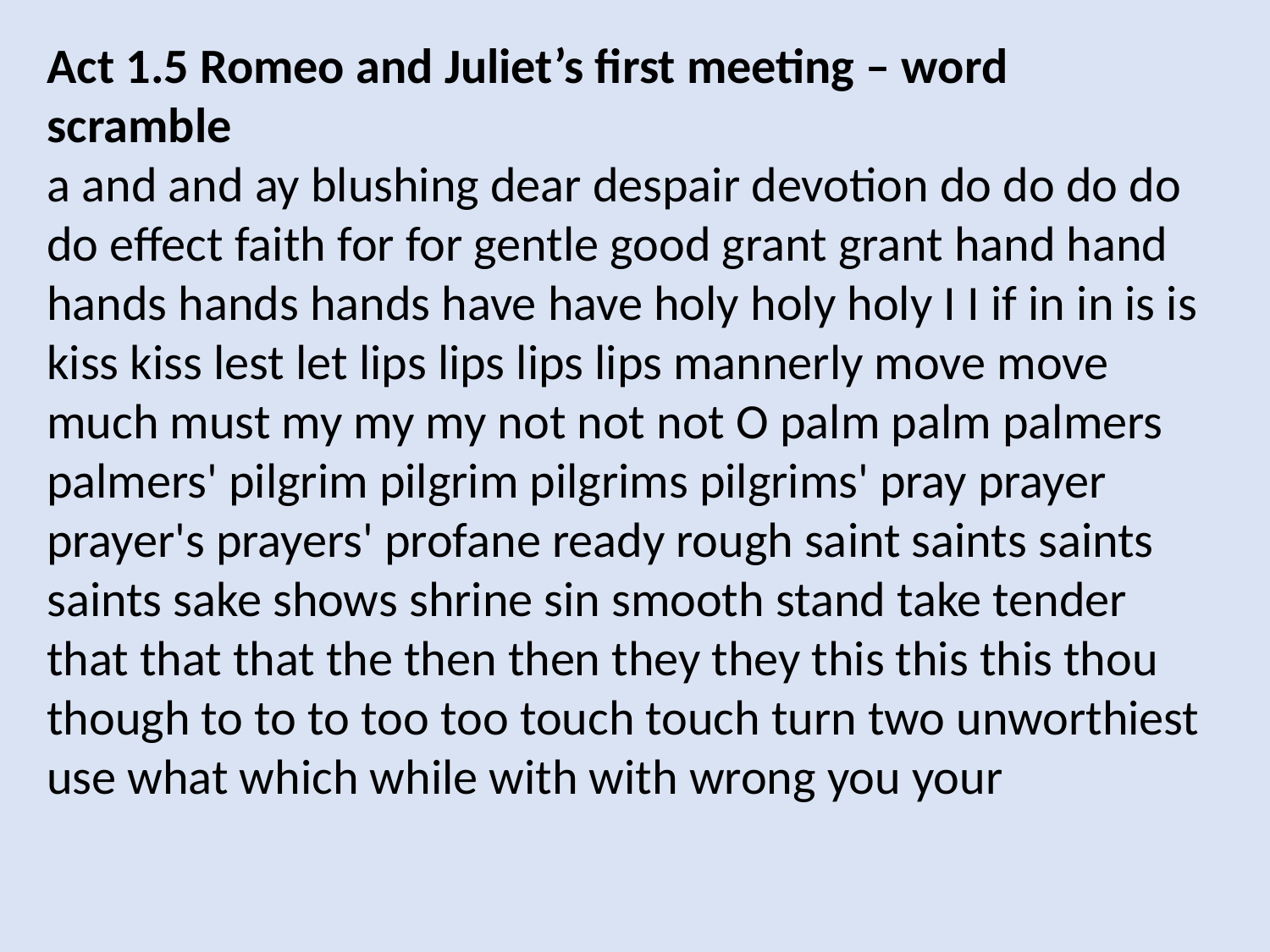

Act 1.5 Romeo and Juliet’s first meeting – word scramble
a and and ay blushing dear despair devotion do do do do do effect faith for for gentle good grant grant hand hand hands hands hands have have holy holy holy I I if in in is is kiss kiss lest let lips lips lips lips mannerly move move much must my my my not not not O palm palm palmers palmers' pilgrim pilgrim pilgrims pilgrims' pray prayer prayer's prayers' profane ready rough saint saints saints saints sake shows shrine sin smooth stand take tender that that that the then then they they this this this thou though to to to too too touch touch turn two unworthiest use what which while with with wrong you your